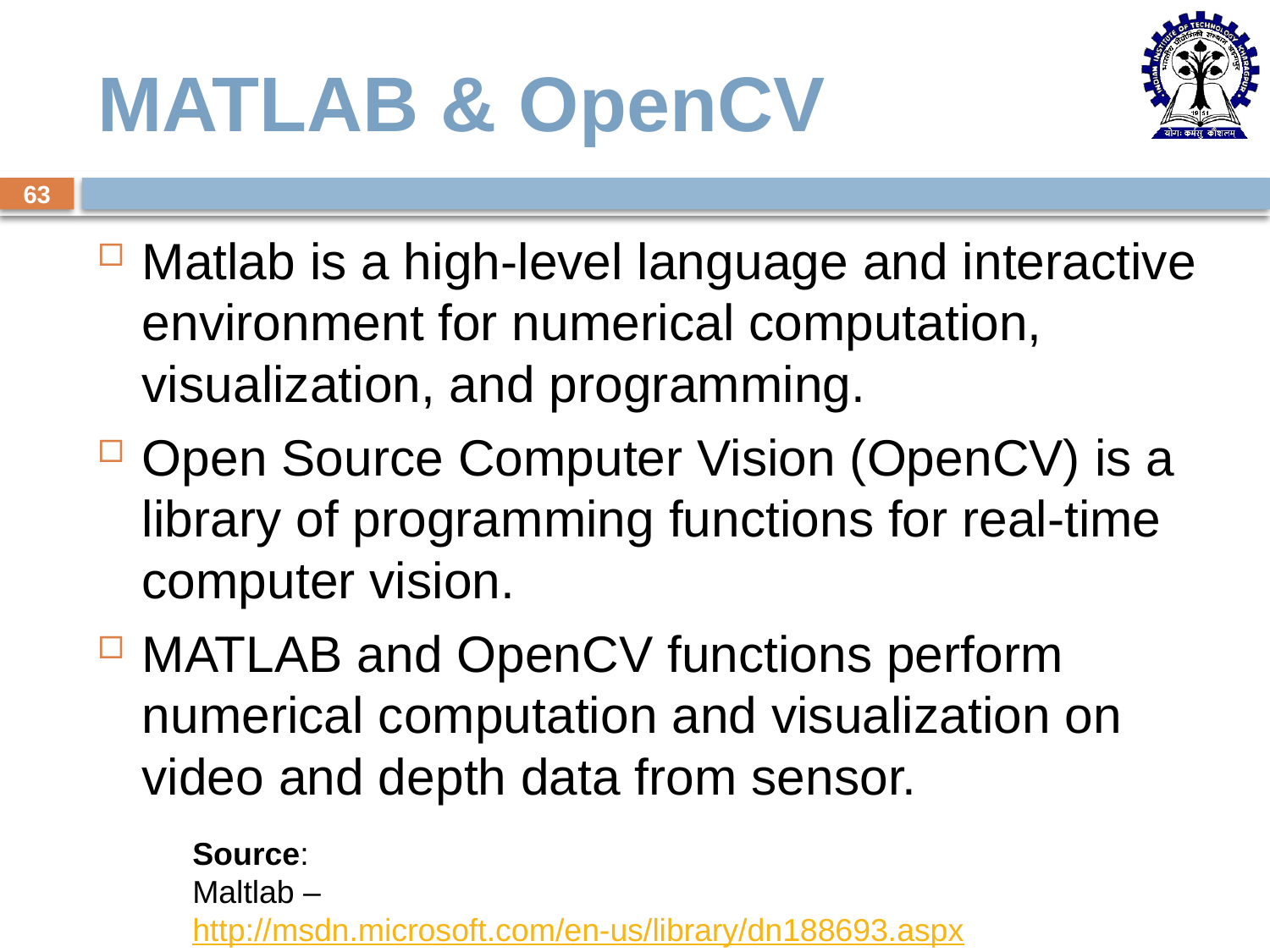

# Matlab & OpenCV
63
Matlab is a high-level language and interactive environment for numerical computation, visualization, and programming.
Open Source Computer Vision (OpenCV) is a library of programming functions for real-time computer vision.
MATLAB and OpenCV functions perform numerical computation and visualization on video and depth data from sensor.
Source:
Maltlab – http://msdn.microsoft.com/en-us/library/dn188693.aspx
OpenCV – http://msdn.microsoft.com/en-us/library/dn188694.aspx